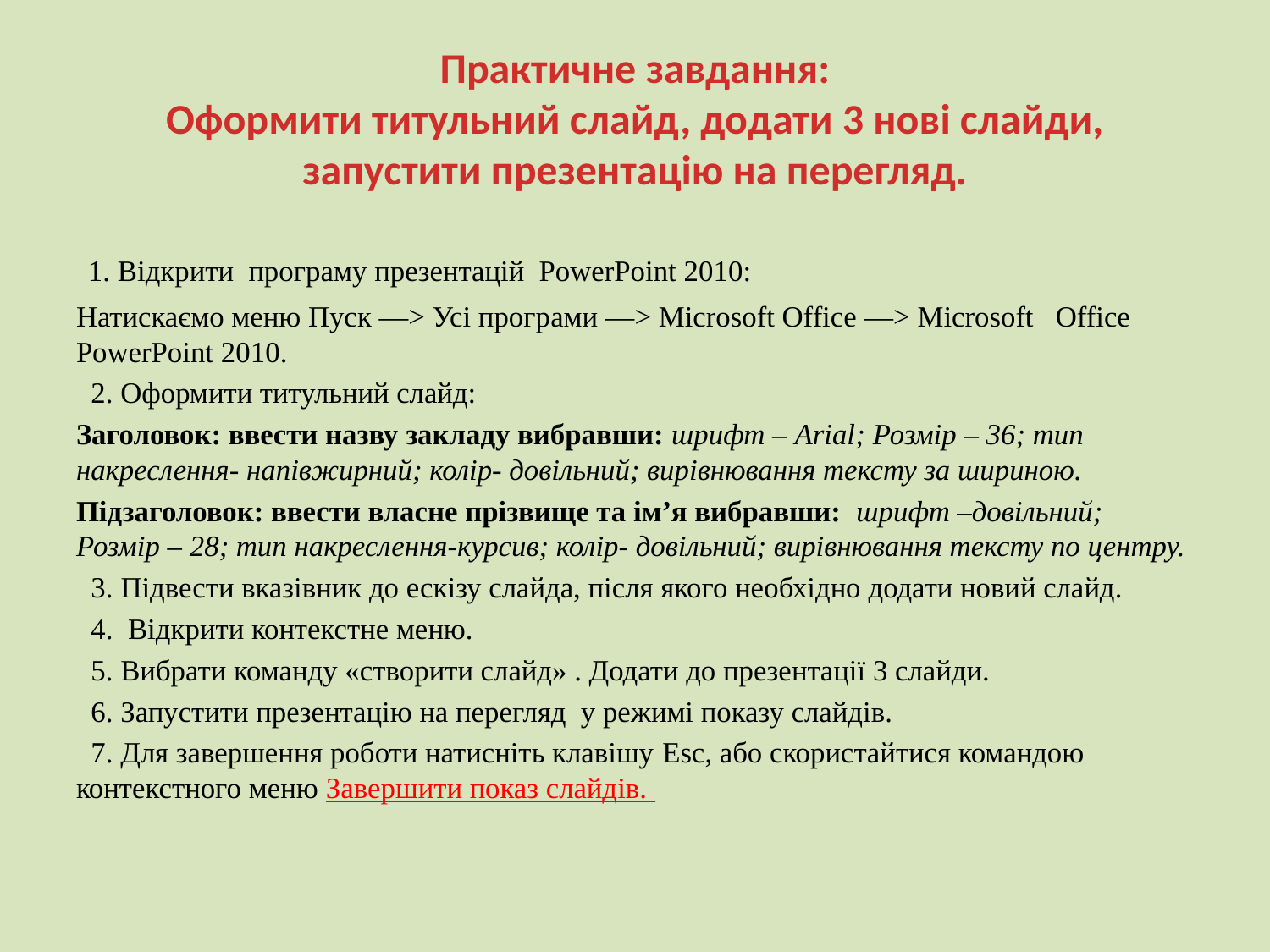

# Практичне завдання: Оформити титульний слайд, додати 3 нові слайди, запустити презентацію на перегляд.
 1. Відкрити  програму презентацій  PowerPoint 2010:
Натискаємо меню Пуск —> Усі програми —> Microsoft Office —> Microsoft   Office PowerPoint 2010.
  2. Оформити титульний слайд:
Заголовок: ввести назву закладу вибравши: шрифт – Arial; Розмір – 36; тип накреслення- напівжирний; колір- довільний; вирівнювання тексту за шириною.
Підзаголовок: ввести власне прізвище та ім’я вибравши:  шрифт –довільний; Розмір – 28; тип накреслення-курсив; колір- довільний; вирівнювання тексту по центру.
  3. Підвести вказівник до ескізу слайда, після якого необхідно додати новий слайд.
  4.  Відкрити контекстне меню.
  5. Вибрати команду «створити слайд» . Додати до презентації 3 слайди.
  6. Запустити презентацію на перегляд  у режимі показу слайдів.
  7. Для завершення роботи натисніть клавішу Esc, або скористайтися командою контекстного меню Завершити показ слайдів.